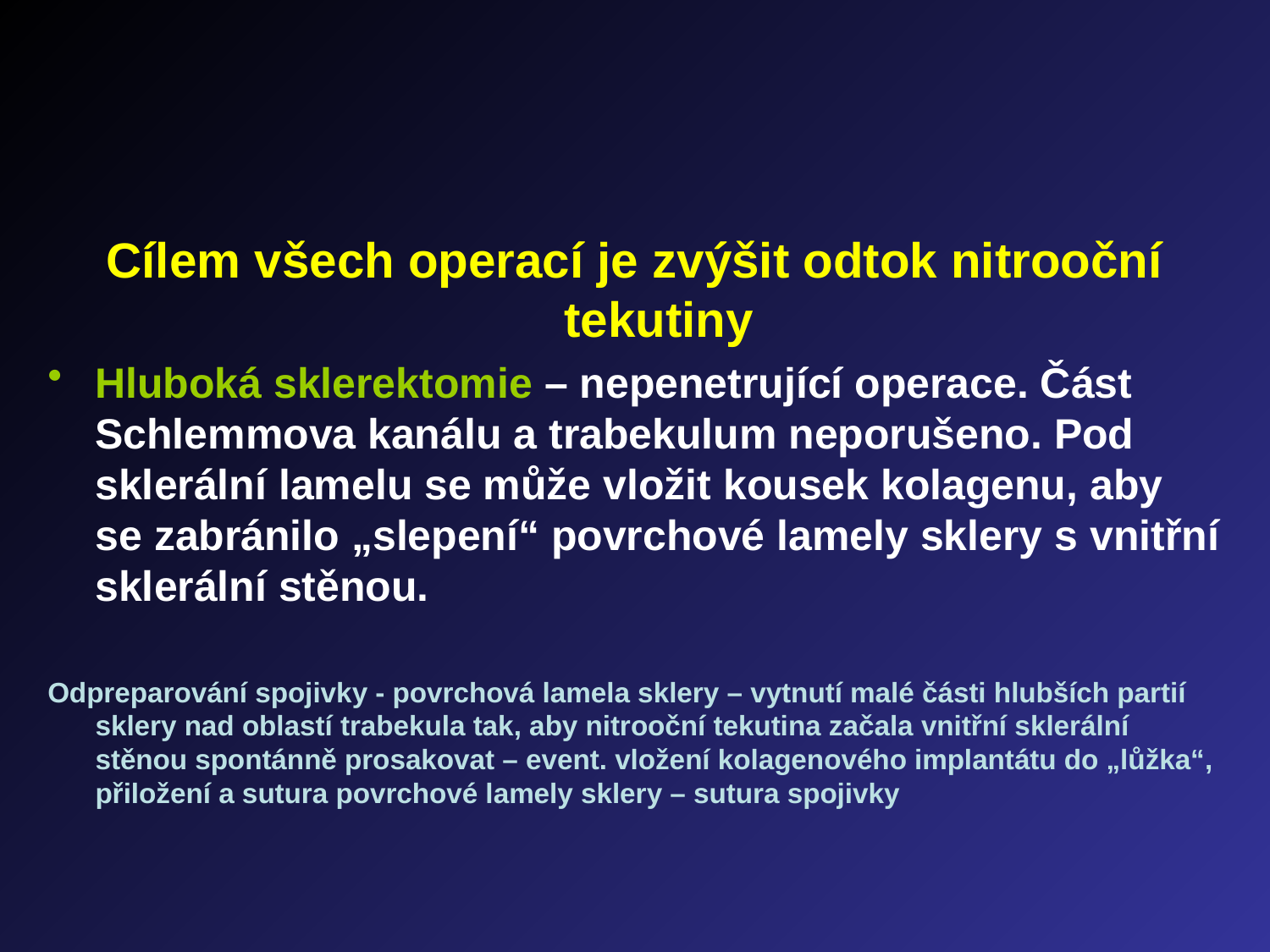

#
Cílem všech operací je zvýšit odtok nitrooční tekutiny
Hluboká sklerektomie – nepenetrující operace. Část Schlemmova kanálu a trabekulum neporušeno. Pod sklerální lamelu se může vložit kousek kolagenu, aby se zabránilo „slepení“ povrchové lamely sklery s vnitřní sklerální stěnou.

Odpreparování spojivky - povrchová lamela sklery – vytnutí malé části hlubších partií sklery nad oblastí trabekula tak, aby nitrooční tekutina začala vnitřní sklerální stěnou spontánně prosakovat – event. vložení kolagenového implantátu do „lůžka“, přiložení a sutura povrchové lamely sklery – sutura spojivky